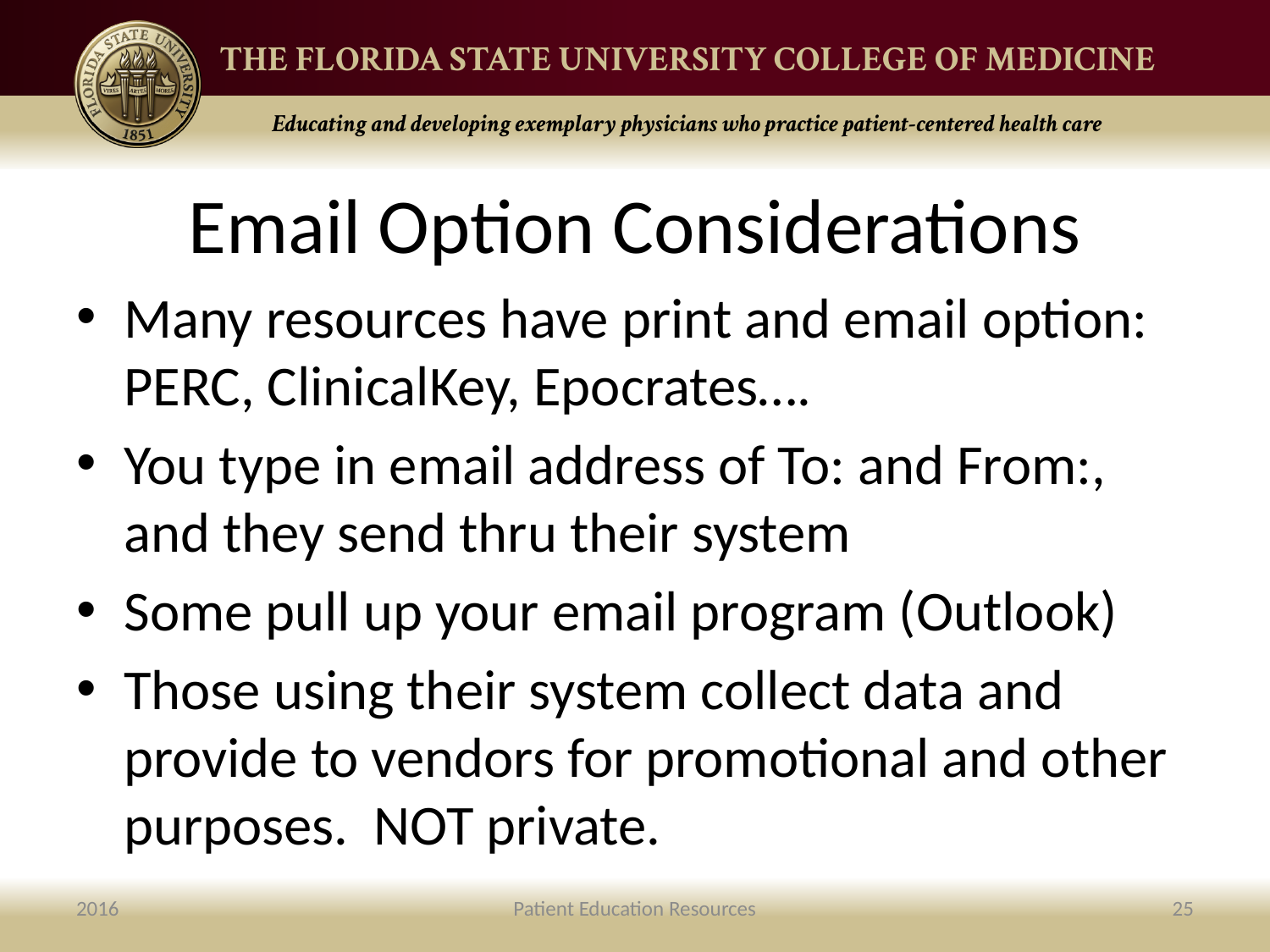

# Email Option Considerations
Many resources have print and email option: PERC, ClinicalKey, Epocrates….
You type in email address of To: and From:, and they send thru their system
Some pull up your email program (Outlook)
Those using their system collect data and provide to vendors for promotional and other purposes.  NOT private.
2016
Patient Education Resources
25